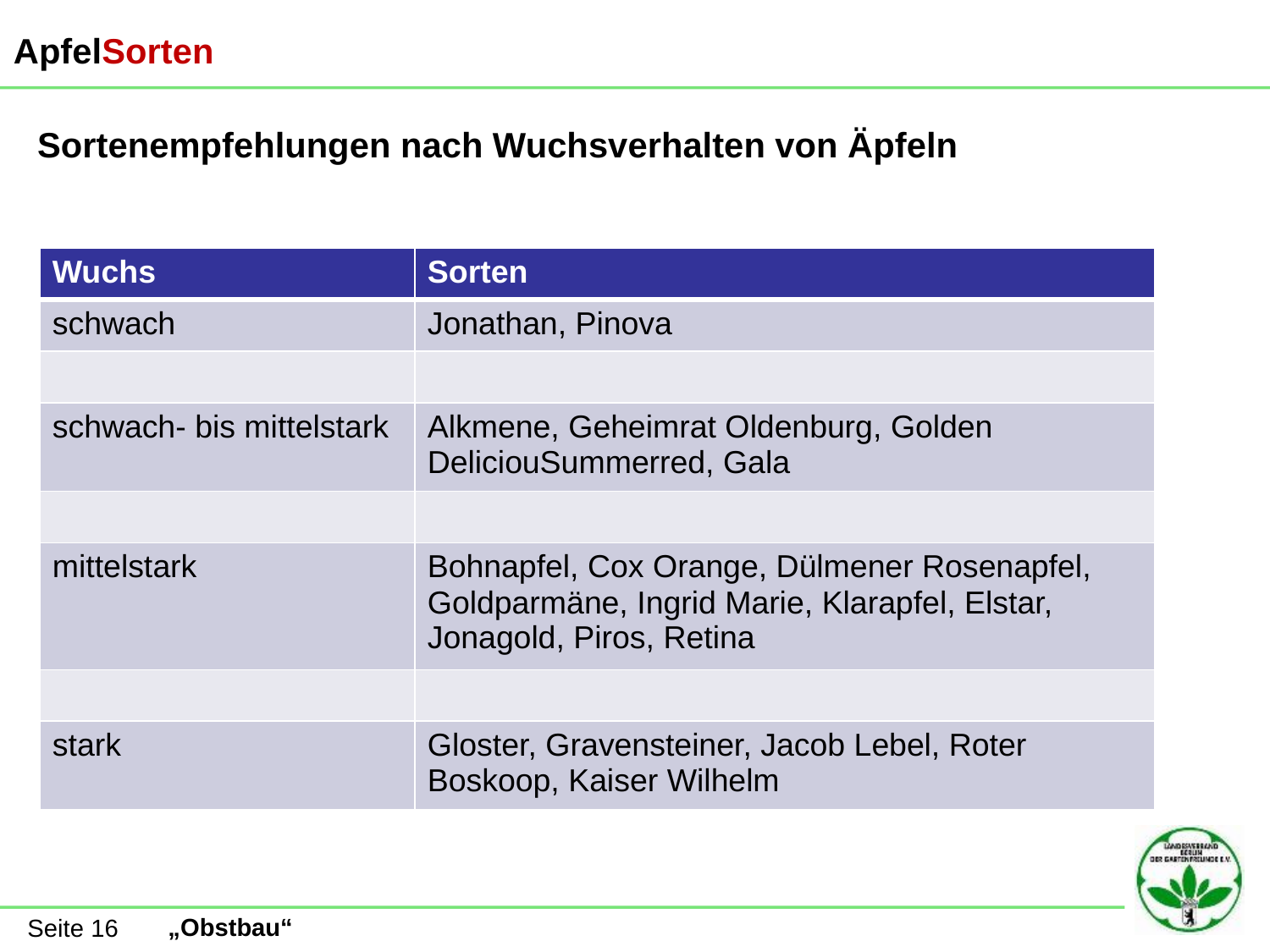

ApfelSorten
Sortenempfehlungen nach Wuchsverhalten von Äpfeln
| Wuchs | Sorten |
| --- | --- |
| schwach | Jonathan, Pinova |
|  |  |
| schwach- bis mittelstark | Alkmene, Geheimrat Oldenburg, Golden DeliciouSummerred, Gala |
|  |  |
| mittelstark | Bohnapfel, Cox Orange, Dülmener Rosenapfel, Goldparmäne, Ingrid Marie, Klarapfel, Elstar, Jonagold, Piros, Retina |
|  |  |
| stark | Gloster, Gravensteiner, Jacob Lebel, Roter Boskoop, Kaiser Wilhelm |
Seite 16
„Obstbau“